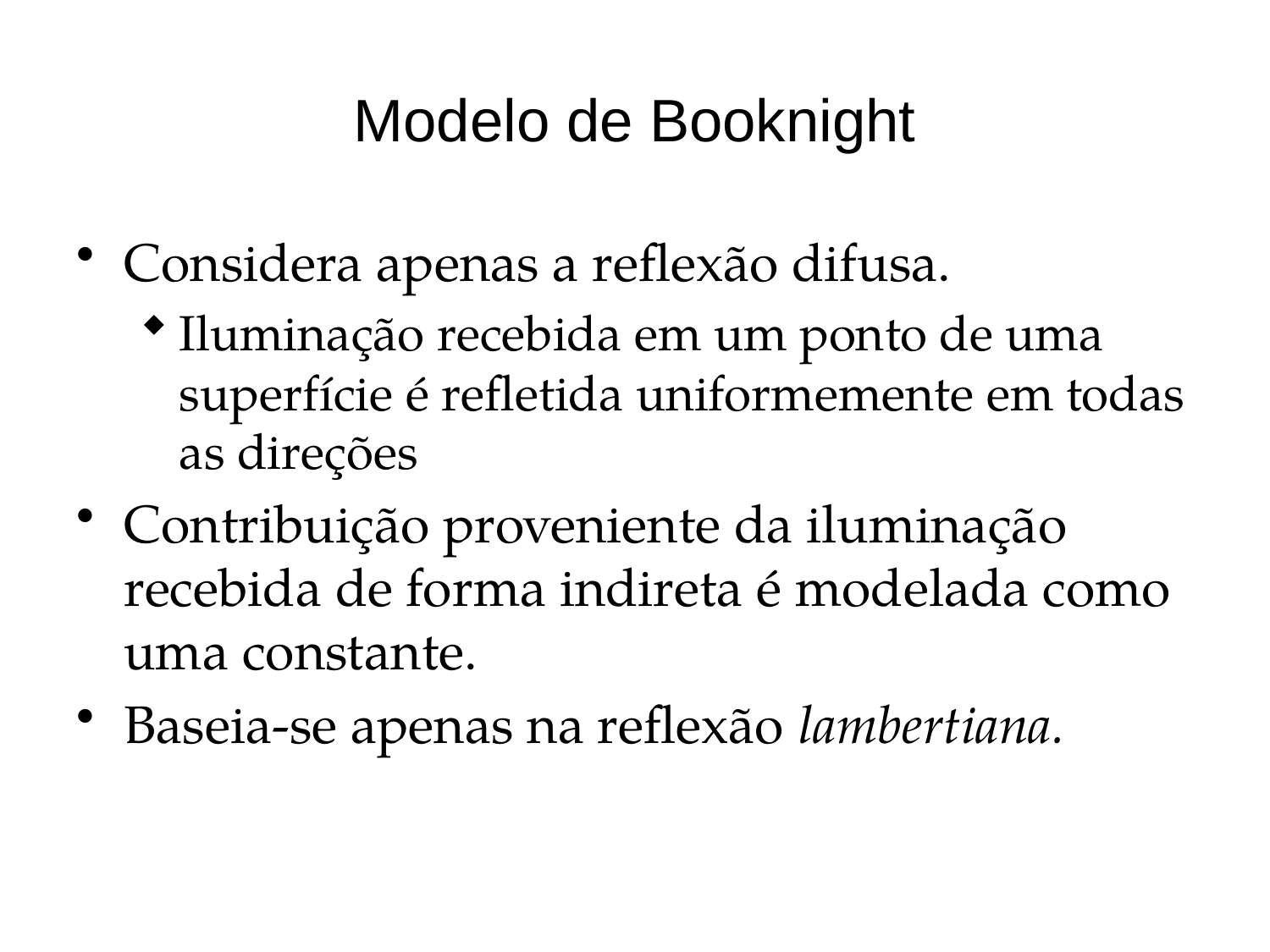

# Modelo de Booknight
Considera apenas a reflexão difusa.
Iluminação recebida em um ponto de uma superfície é refletida uniformemente em todas as direções
Contribuição proveniente da iluminação recebida de forma indireta é modelada como uma constante.
Baseia-se apenas na reflexão lambertiana.